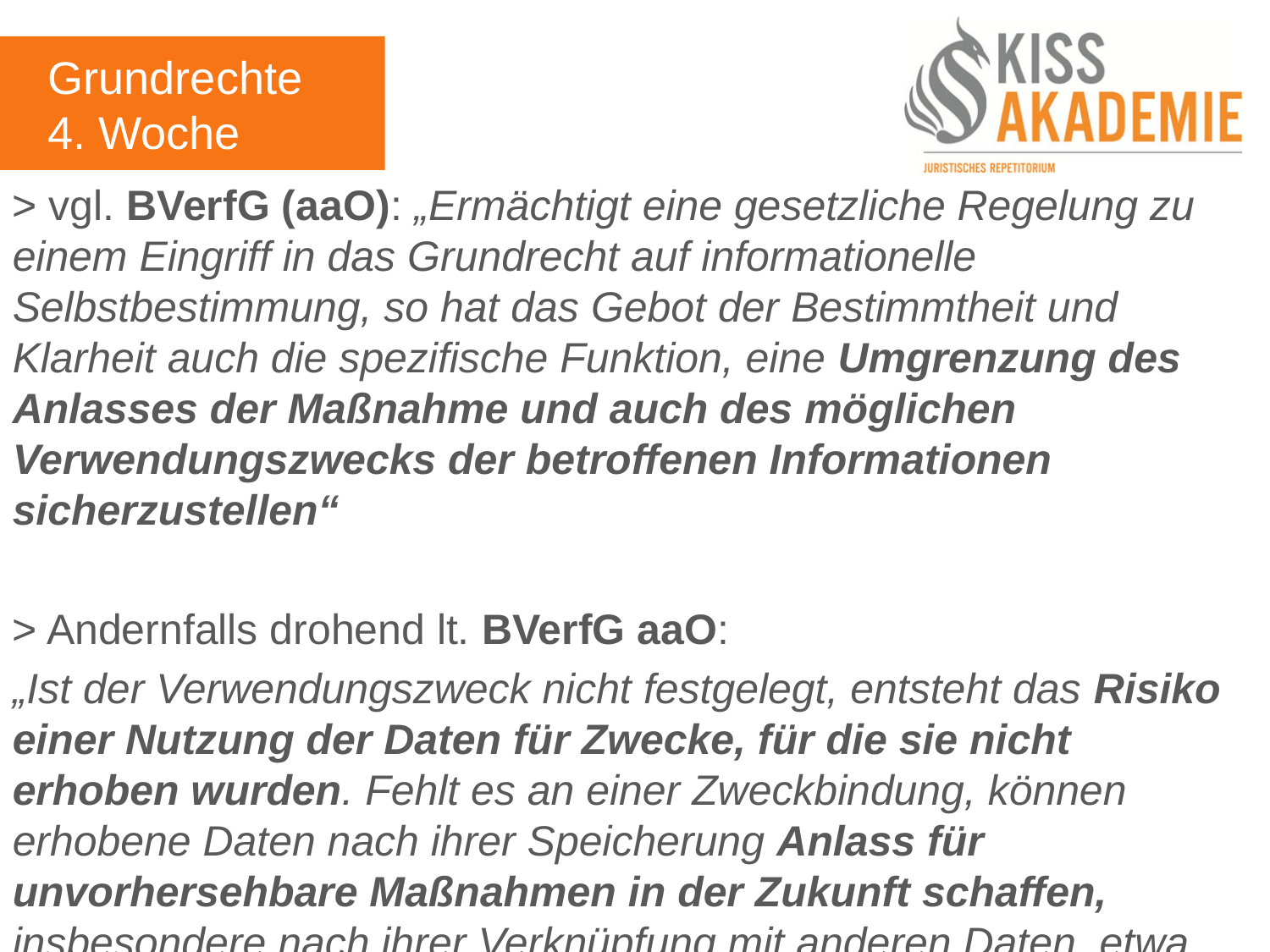

Grundrechte
4. Woche
> vgl. BVerfG (aaO): „Ermächtigt eine gesetzliche Regelung zu einem Eingriff in das Grundrecht auf informationelle Selbstbestimmung, so hat das Gebot der Bestimmtheit und Klarheit auch die spezifische Funktion, eine Umgrenzung des Anlasses der Maßnahme und auch des möglichen Verwendungszwecks der betroffenen Informationen sicherzustellen“

> Andernfalls drohend lt. BVerfG aaO:
„Ist der Verwendungszweck nicht festgelegt, entsteht das Risiko einer Nutzung der Daten für Zwecke, für die sie nicht erhoben wurden. Fehlt es an einer Zweckbindung, können erhobene Daten nach ihrer Speicherung Anlass für unvorhersehbare Maßnahmen in der Zukunft schaffen, insbesondere nach ihrer Verknüpfung mit anderen Daten, etwa nach ihrer Aufnahme auch in Datensammlungen, die sonstigen Zwecken dienen.“